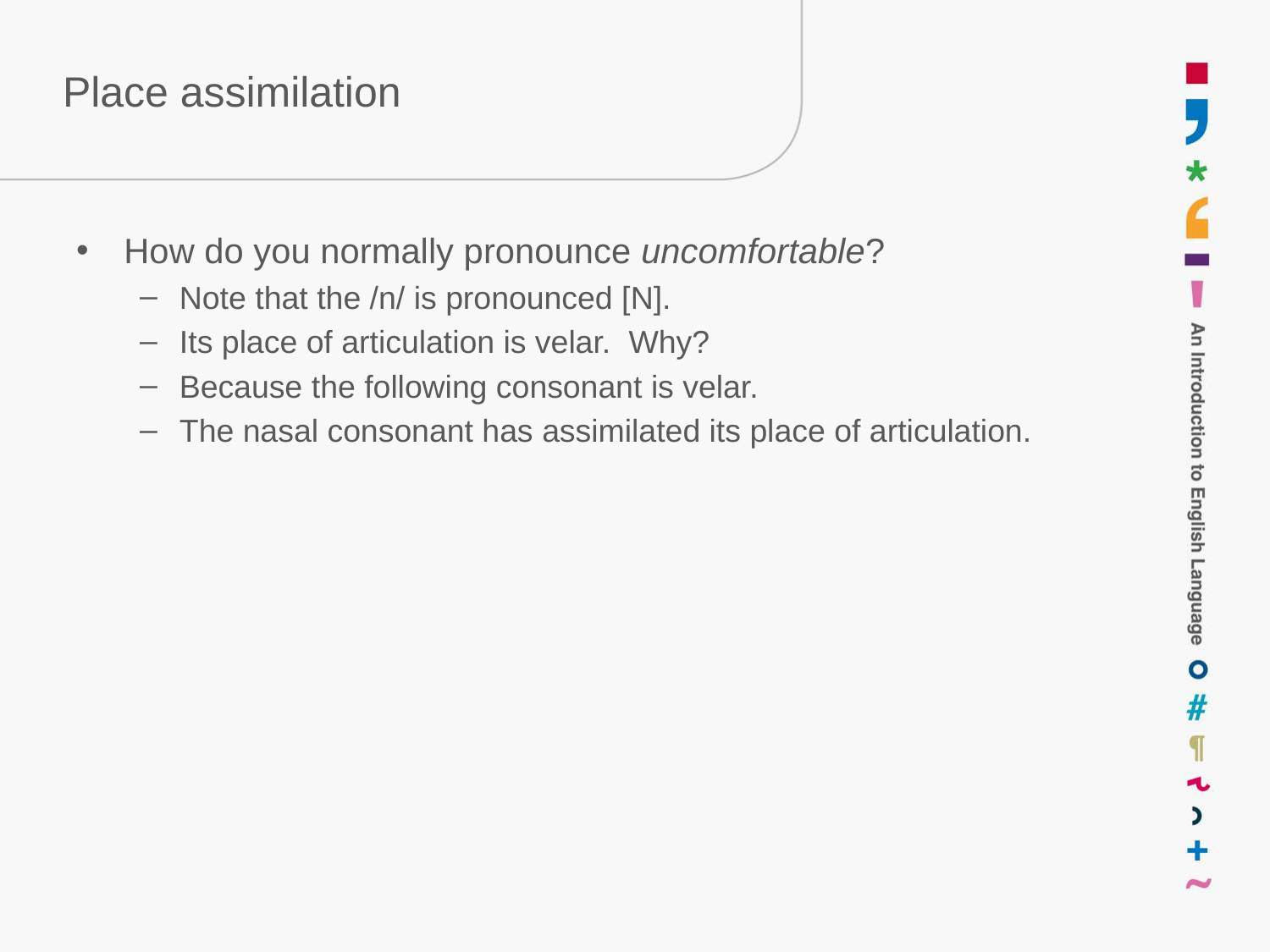

How do you normally pronounce uncomfortable?
Note that the /n/ is pronounced [N].
Its place of articulation is velar.  Why?
Because the following consonant is velar.
The nasal consonant has assimilated its place of articulation.
# Place assimilation